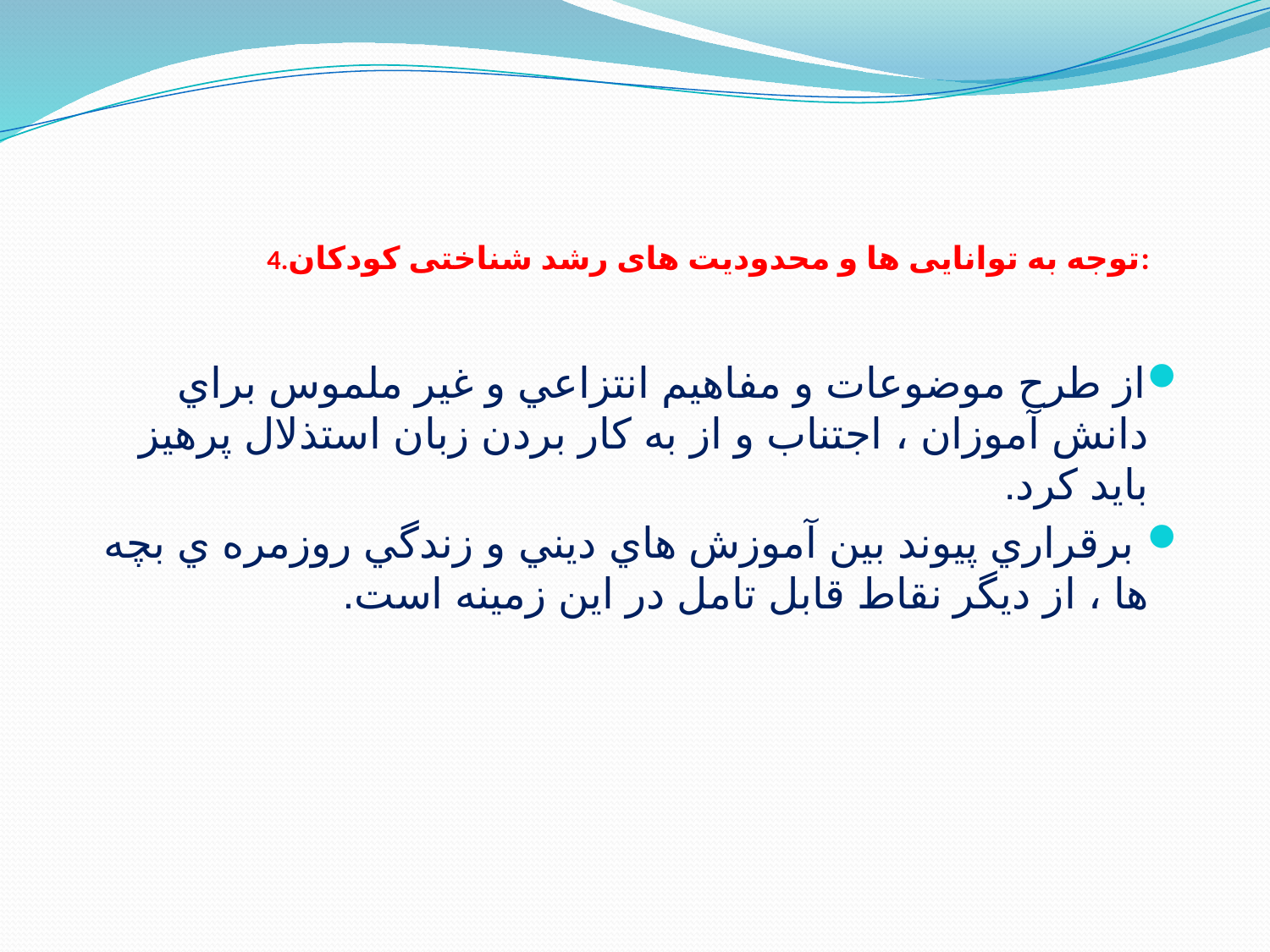

# 4.توجه به توانایی ها و محدودیت های رشد شناختی کودکان:
از طرح موضوعات و مفاهيم انتزاعي و غير ملموس براي دانش آموزان ، اجتناب و از به كار بردن زبان استذلال پرهيز باید کرد.
 برقراري پيوند بين آموزش هاي ديني و زندگي روزمره ي بچه ها ، از دیگر نقاط قابل تامل در این زمینه است.